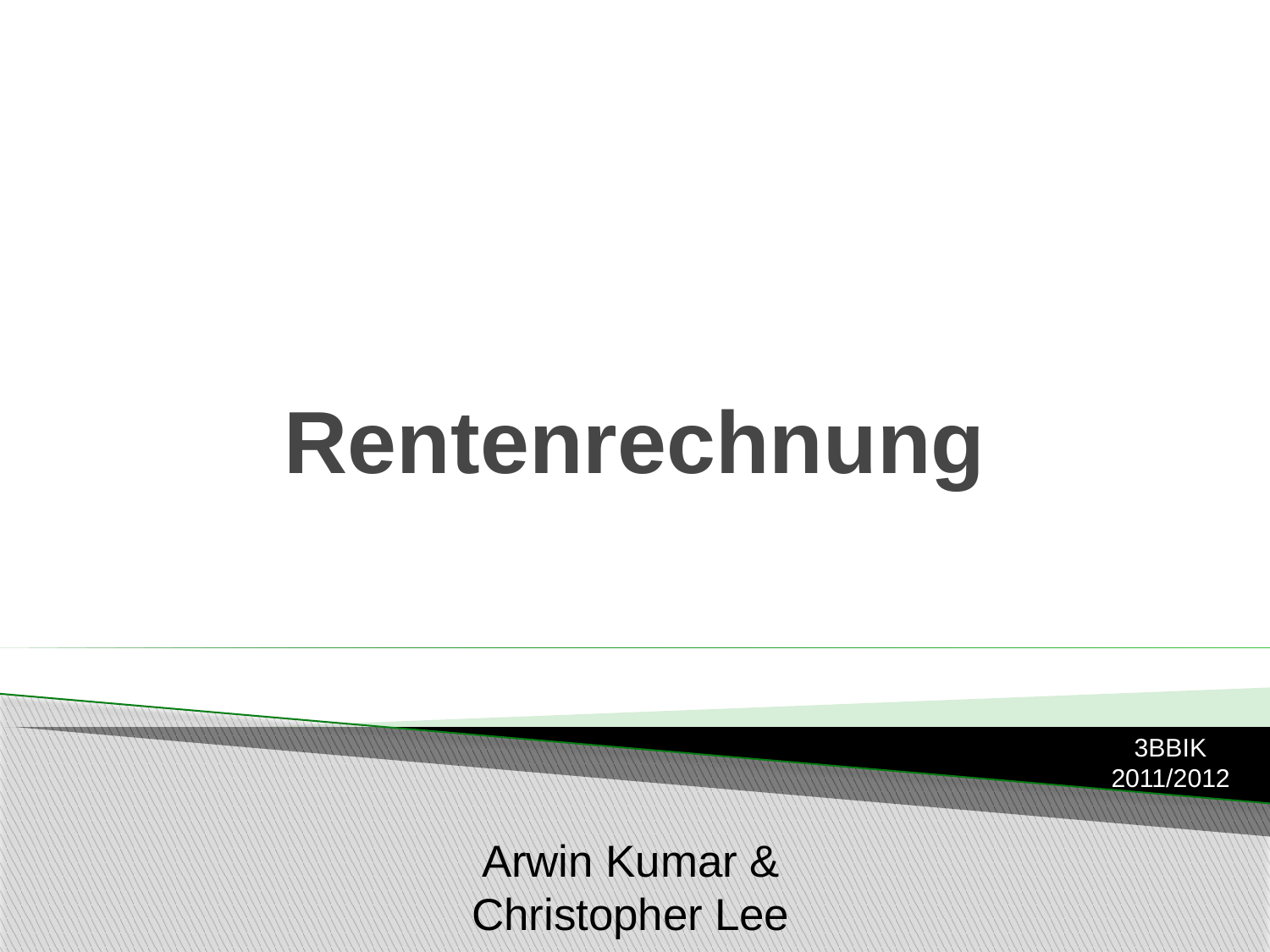

# Rentenrechnung
3BBIK
2011/2012
Arwin Kumar &
Christopher Lee